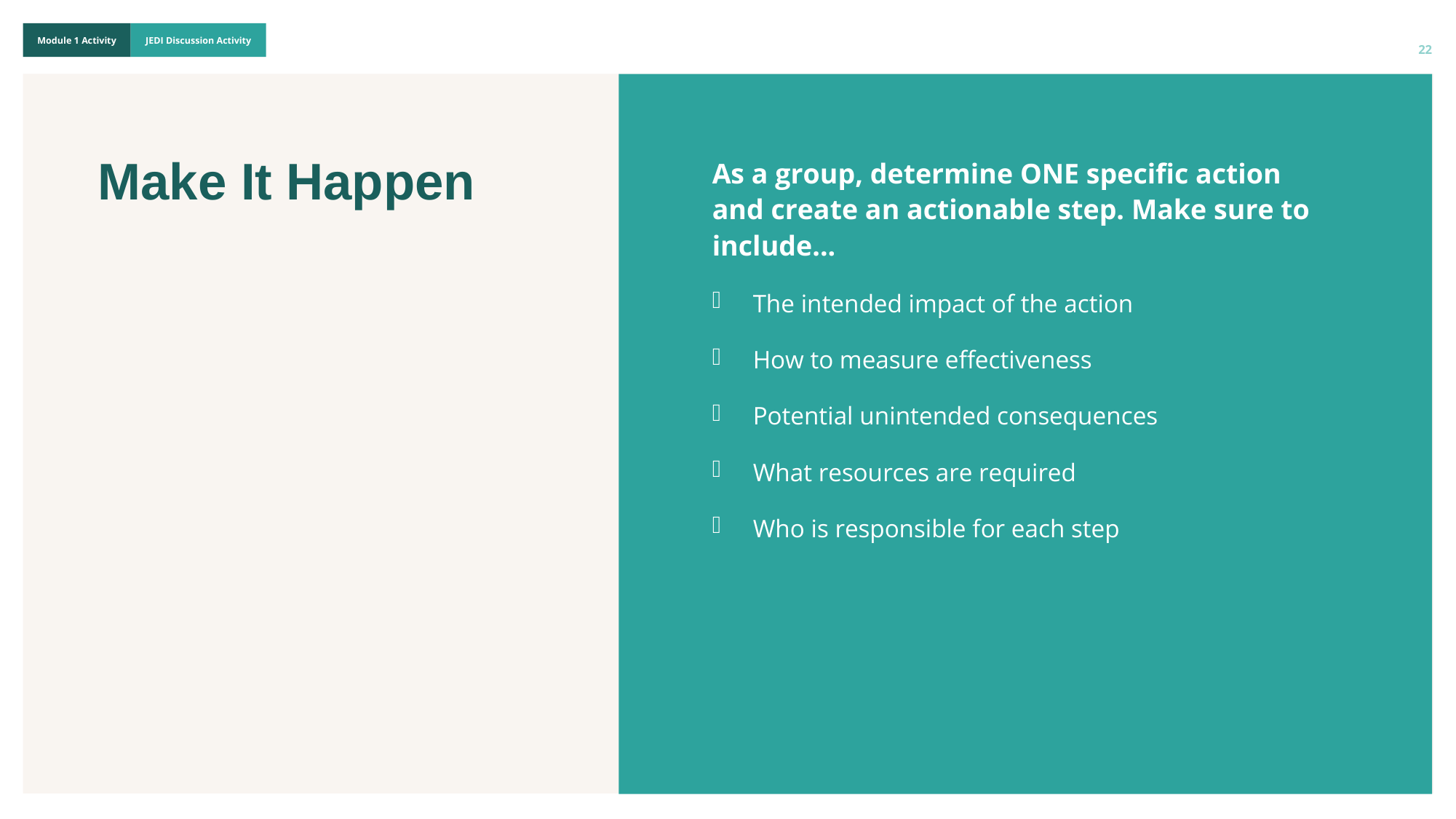

22
Make It Happen
As a group, determine ONE specific action and create an actionable step. Make sure to include...
The intended impact of the action
How to measure effectiveness
Potential unintended consequences
What resources are required
Who is responsible for each step